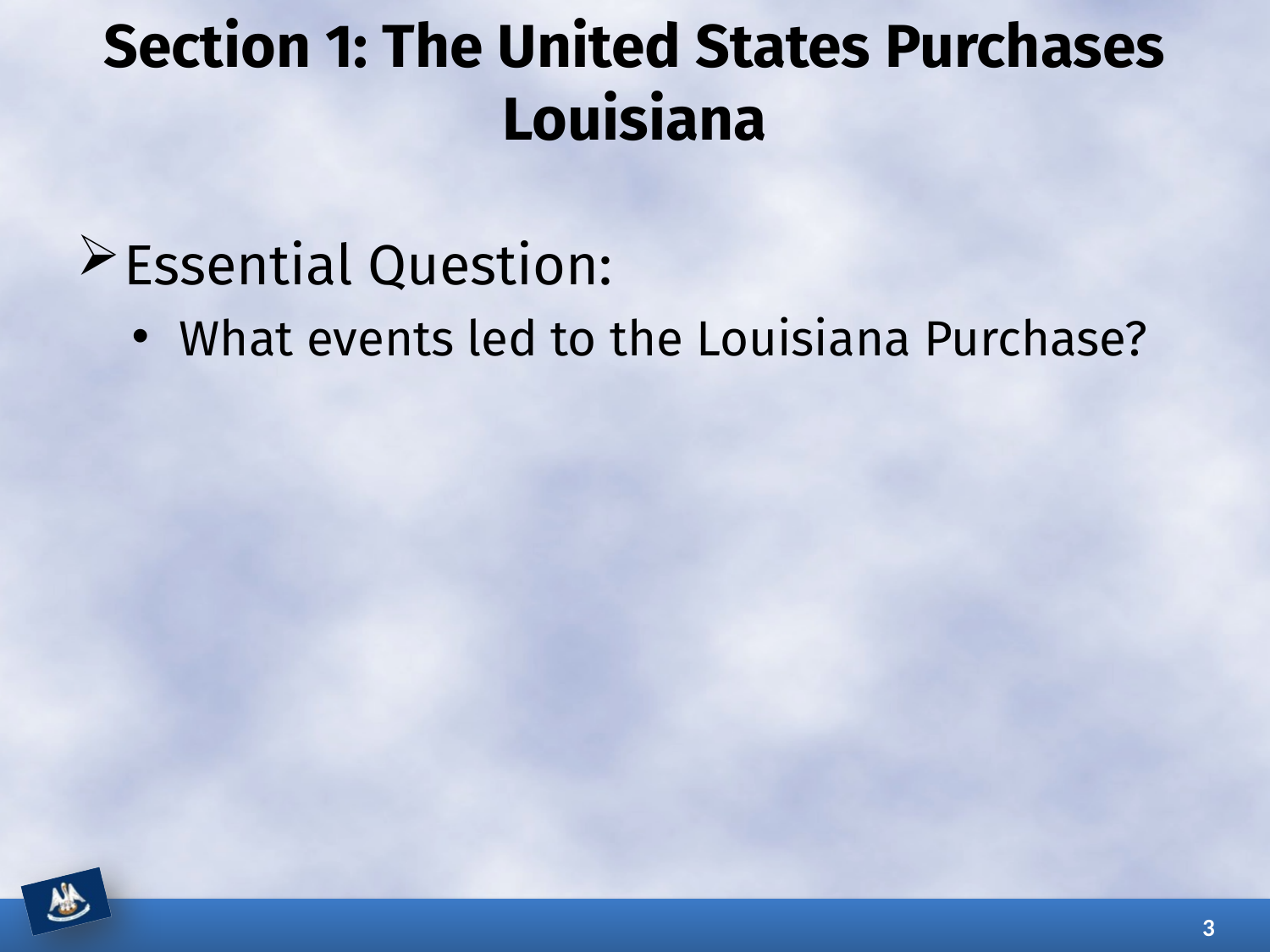

# Section 1: The United States Purchases Louisiana
Essential Question:
What events led to the Louisiana Purchase?

3